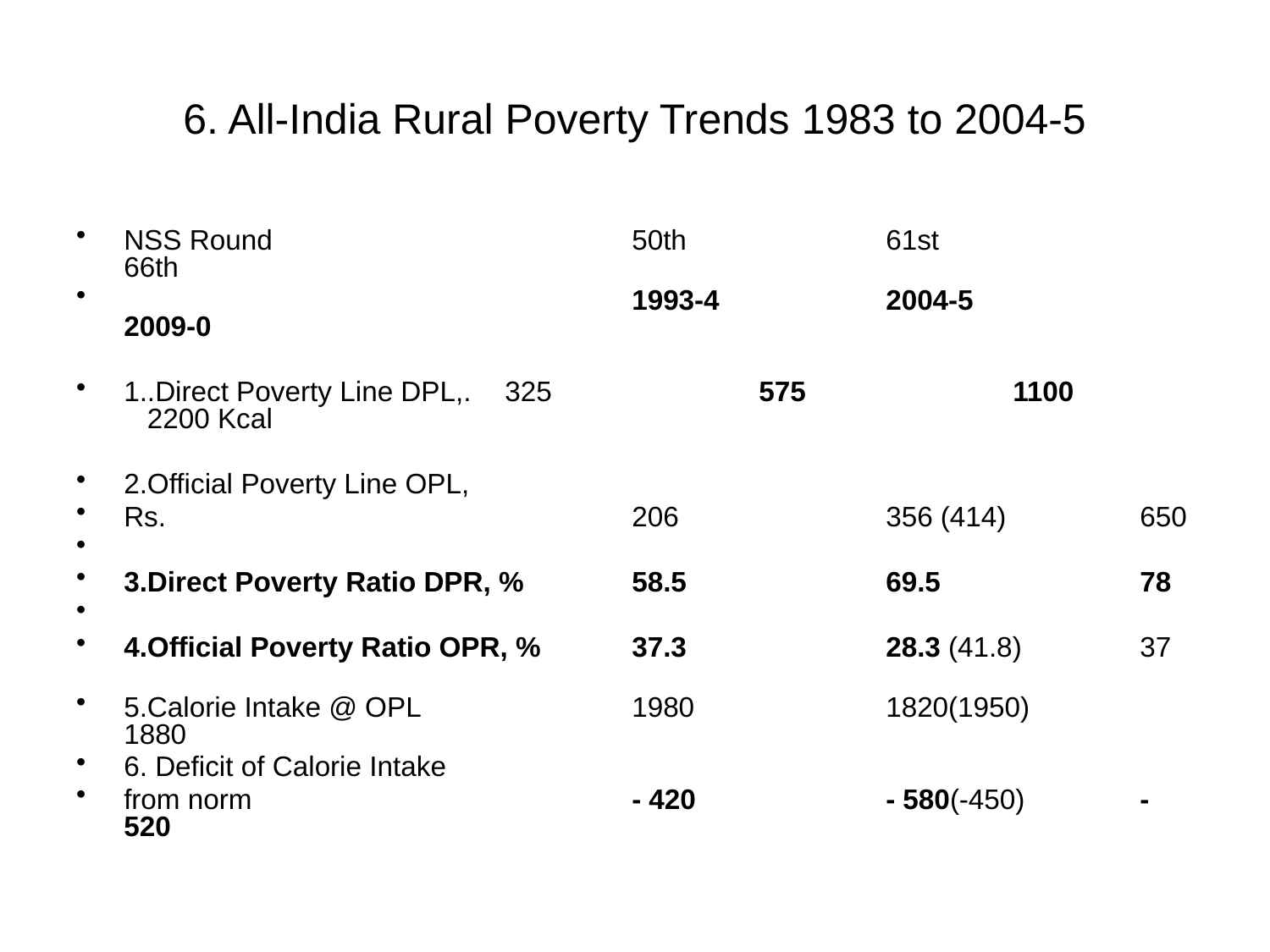

# 6. All-India Rural Poverty Trends 1983 to 2004-5
NSS Round			50th		61st		66th
				1993-4		2004-5		2009-0

1..Direct Poverty Line DPL,.	325		575		1100
   2200 Kcal

2.Official Poverty Line OPL,
Rs.				206		356 (414)		650

3.Direct Poverty Ratio DPR, %	58.5		69.5		78

4.Official Poverty Ratio OPR, %	37.3		28.3 (41.8)	37
5.Calorie Intake @ OPL		1980		1820(1950)	1880
6. Deficit of Calorie Intake
from norm			- 420		- 580(-450)	-520